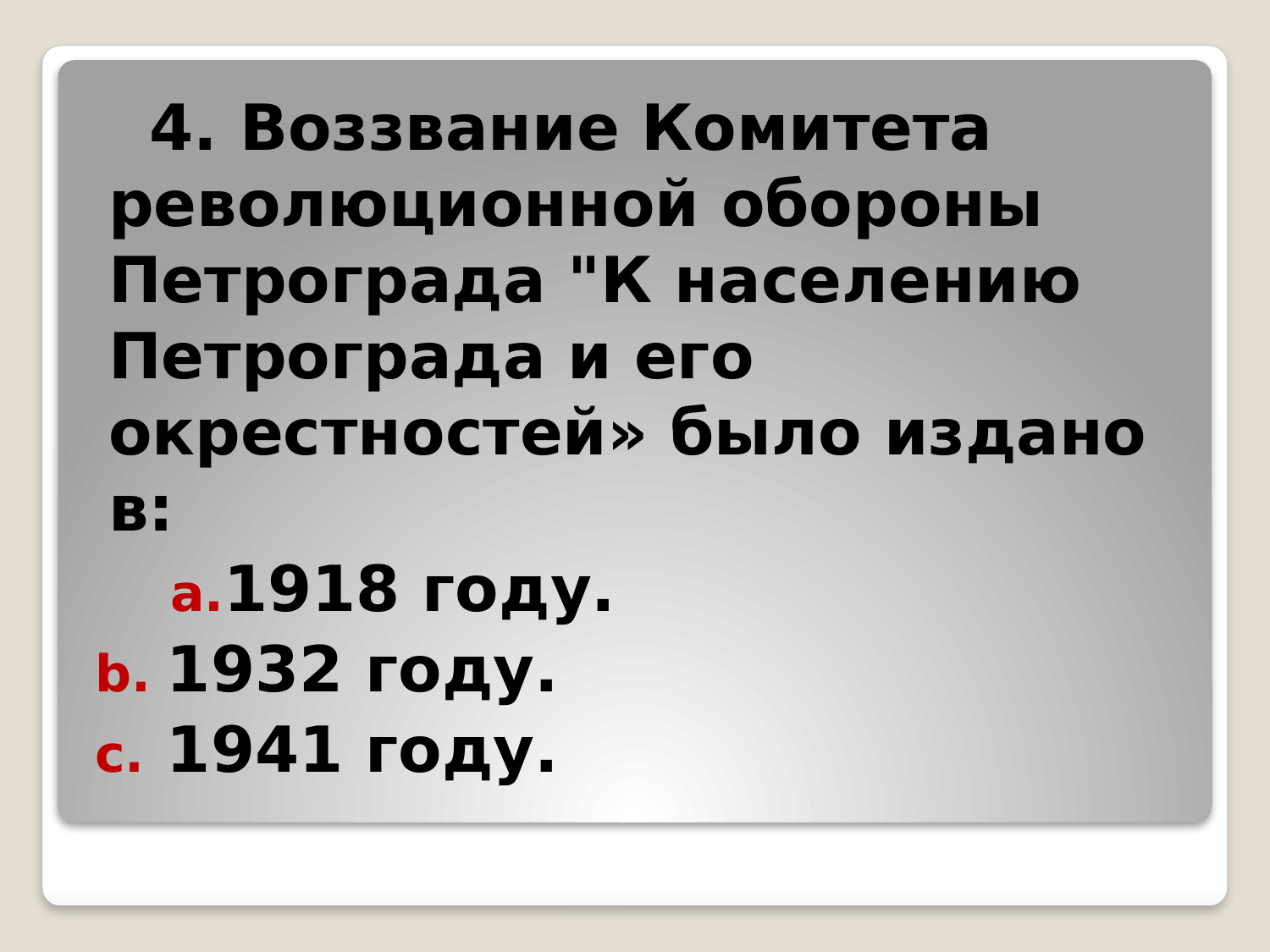

4. Воззвание Комитета революционной обороны Петрограда "К населению Петрограда и его окрестностей» было издано в:
1918 году.
1932 году.
1941 году.

#